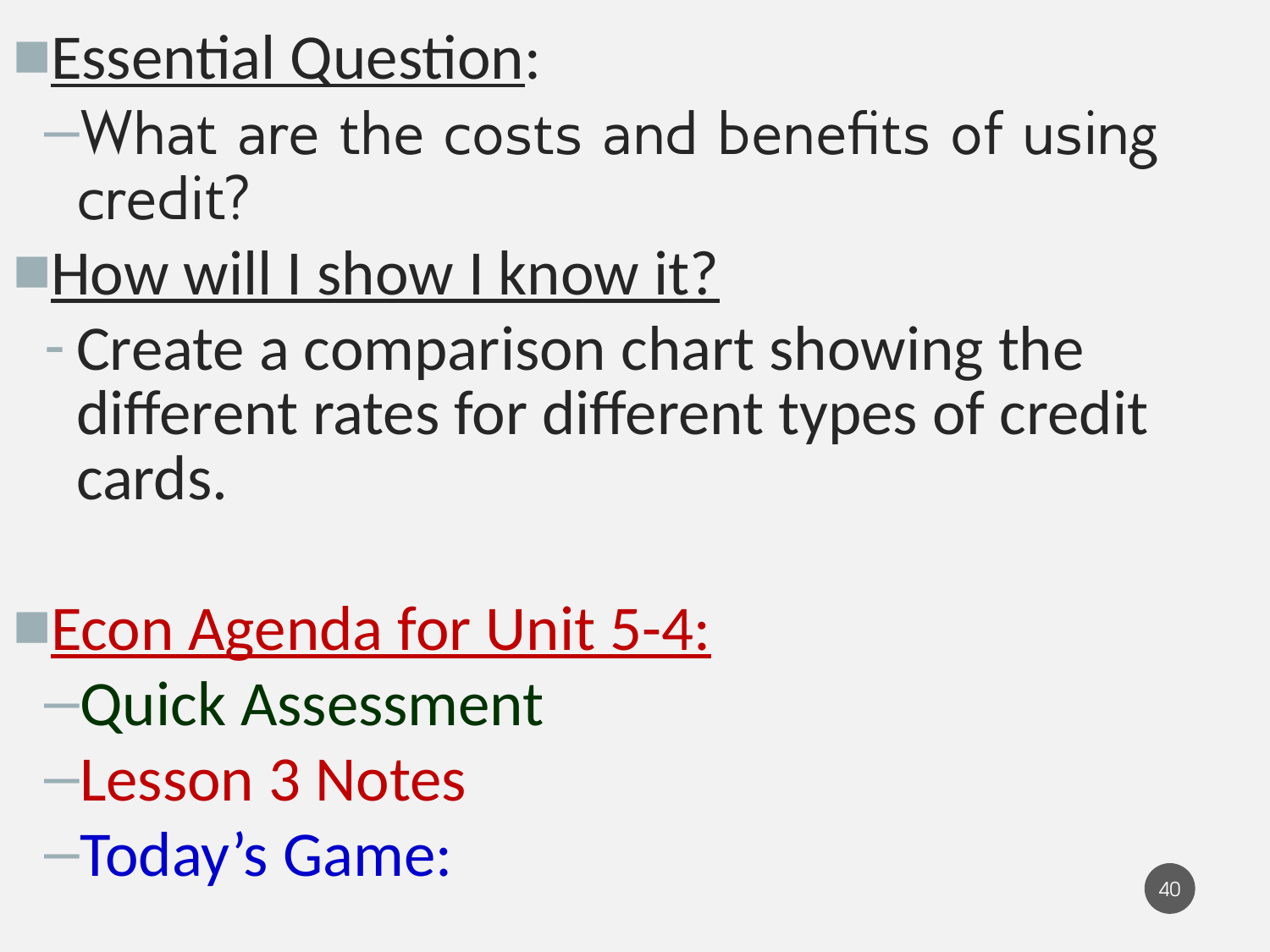

Essential Question:
What are the costs and benefits of using credit?
How will I show I know it?
Create a comparison chart showing the different rates for different types of credit cards.

Econ Agenda for Unit 5-4:
Quick Assessment
Lesson 3 Notes
Today’s Game:
40